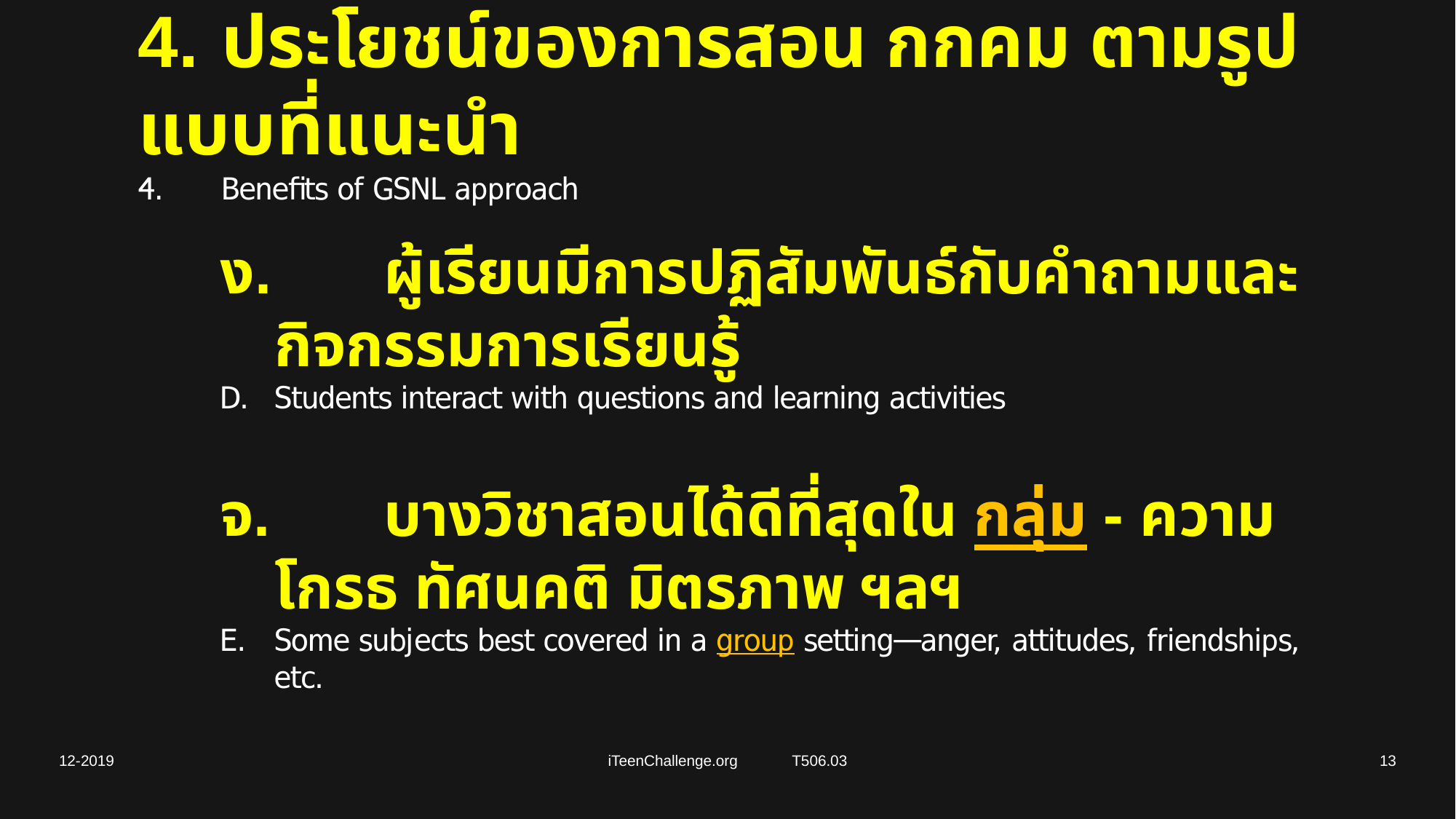

# 4.	ประโยชน์ของการสอน กกคม ตามรูปแบบที่แนะนำ 4.	Benefits of GSNL approach
ง. 	ผู้เรียนมีการปฏิสัมพันธ์กับคำถามและกิจกรรมการเรียนรู้
D.	Students interact with questions and learning activities
จ. 	บางวิชาสอนได้ดีที่สุดใน กลุ่ม - ความโกรธ ทัศนคติ มิตรภาพ ฯลฯ
E.	Some subjects best covered in a group setting—anger, attitudes, friendships, etc.
12-2019
iTeenChallenge.org             T506.03
13